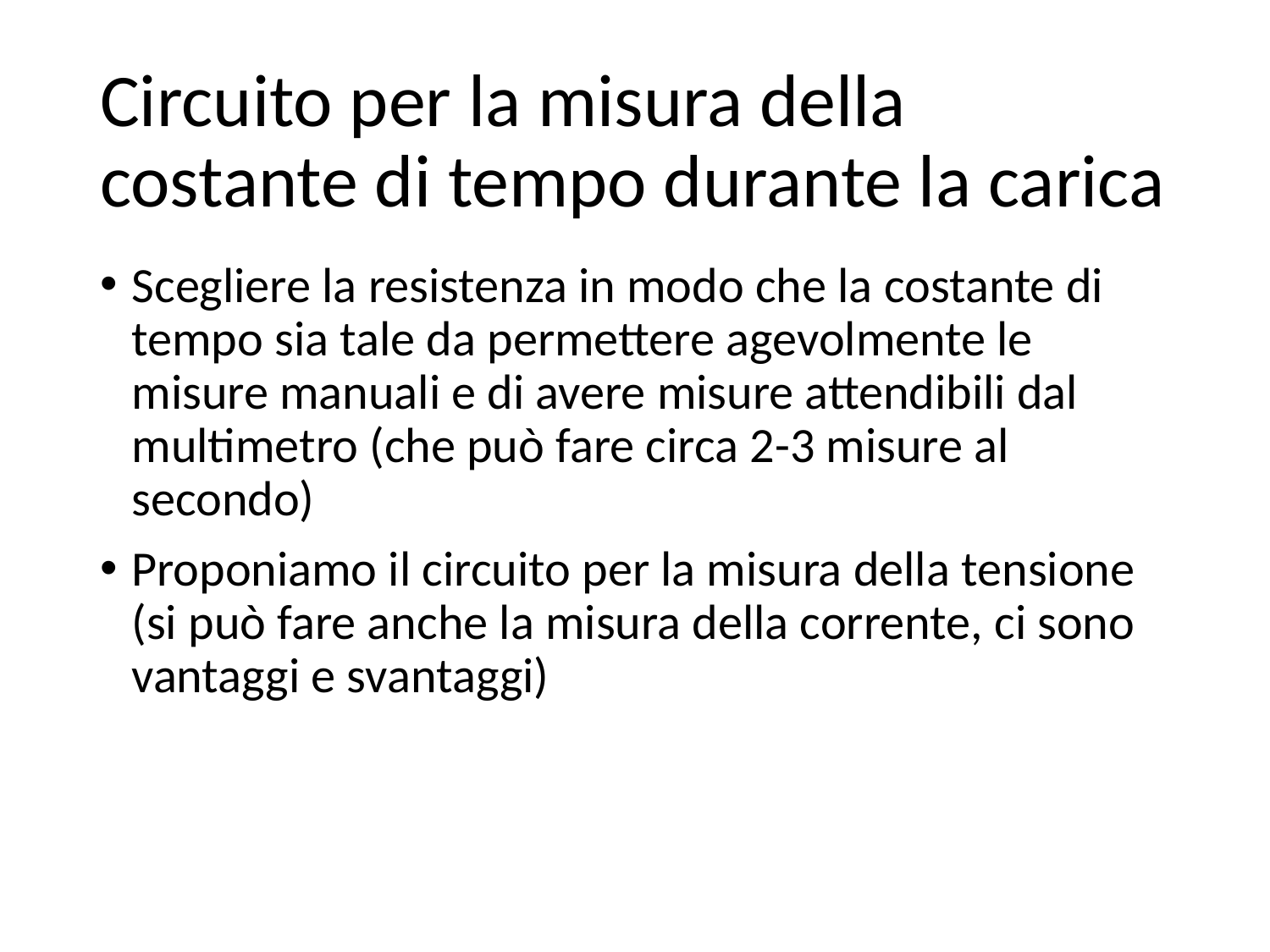

# Circuito per la misura della costante di tempo durante la carica
Scegliere la resistenza in modo che la costante di tempo sia tale da permettere agevolmente le misure manuali e di avere misure attendibili dal multimetro (che può fare circa 2-3 misure al secondo)
Proponiamo il circuito per la misura della tensione (si può fare anche la misura della corrente, ci sono vantaggi e svantaggi)